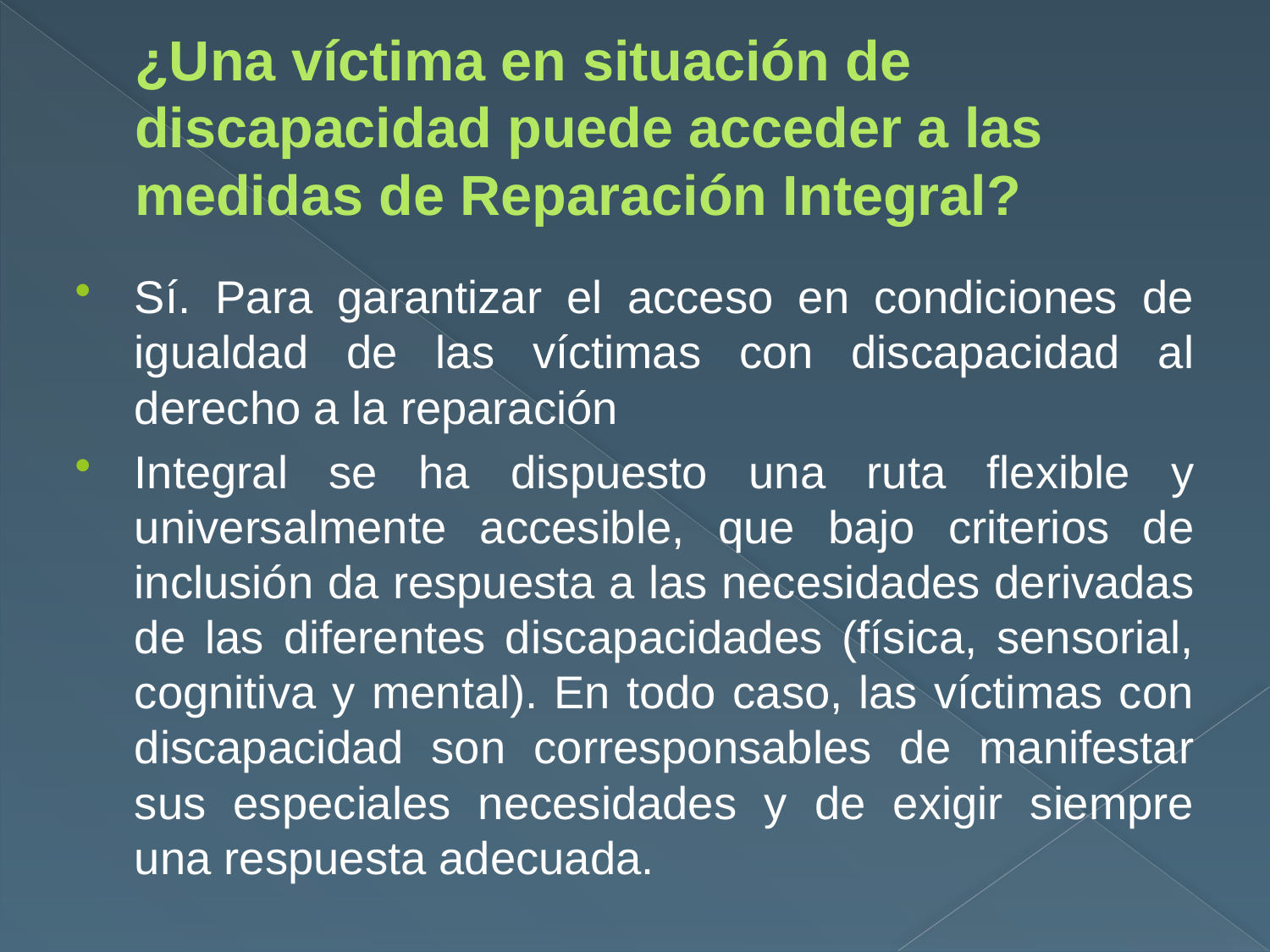

# ¿Una víctima en situación de discapacidad puede acceder a las medidas de Reparación Integral?
Sí. Para garantizar el acceso en condiciones de igualdad de las víctimas con discapacidad al derecho a la reparación
Integral se ha dispuesto una ruta flexible y universalmente accesible, que bajo criterios de inclusión da respuesta a las necesidades derivadas de las diferentes discapacidades (física, sensorial, cognitiva y mental). En todo caso, las víctimas con discapacidad son corresponsables de manifestar sus especiales necesidades y de exigir siempre una respuesta adecuada.